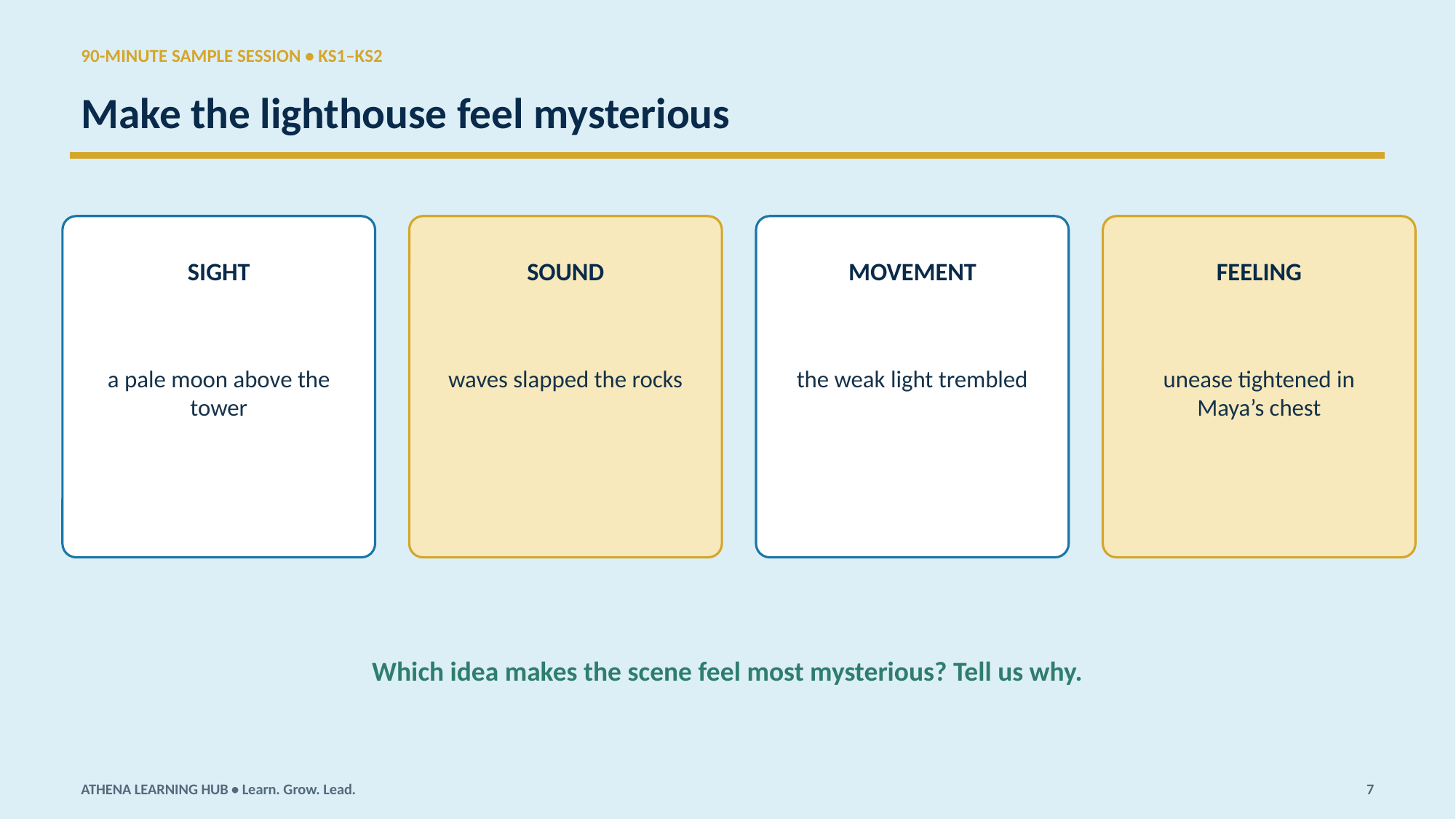

90-MINUTE SAMPLE SESSION • KS1–KS2
Make the lighthouse feel mysterious

SIGHT
SOUND
MOVEMENT
FEELING
a pale moon above the tower
waves slapped the rocks
the weak light trembled
unease tightened in Maya’s chest
Which idea makes the scene feel most mysterious? Tell us why.
ATHENA LEARNING HUB • Learn. Grow. Lead.
7